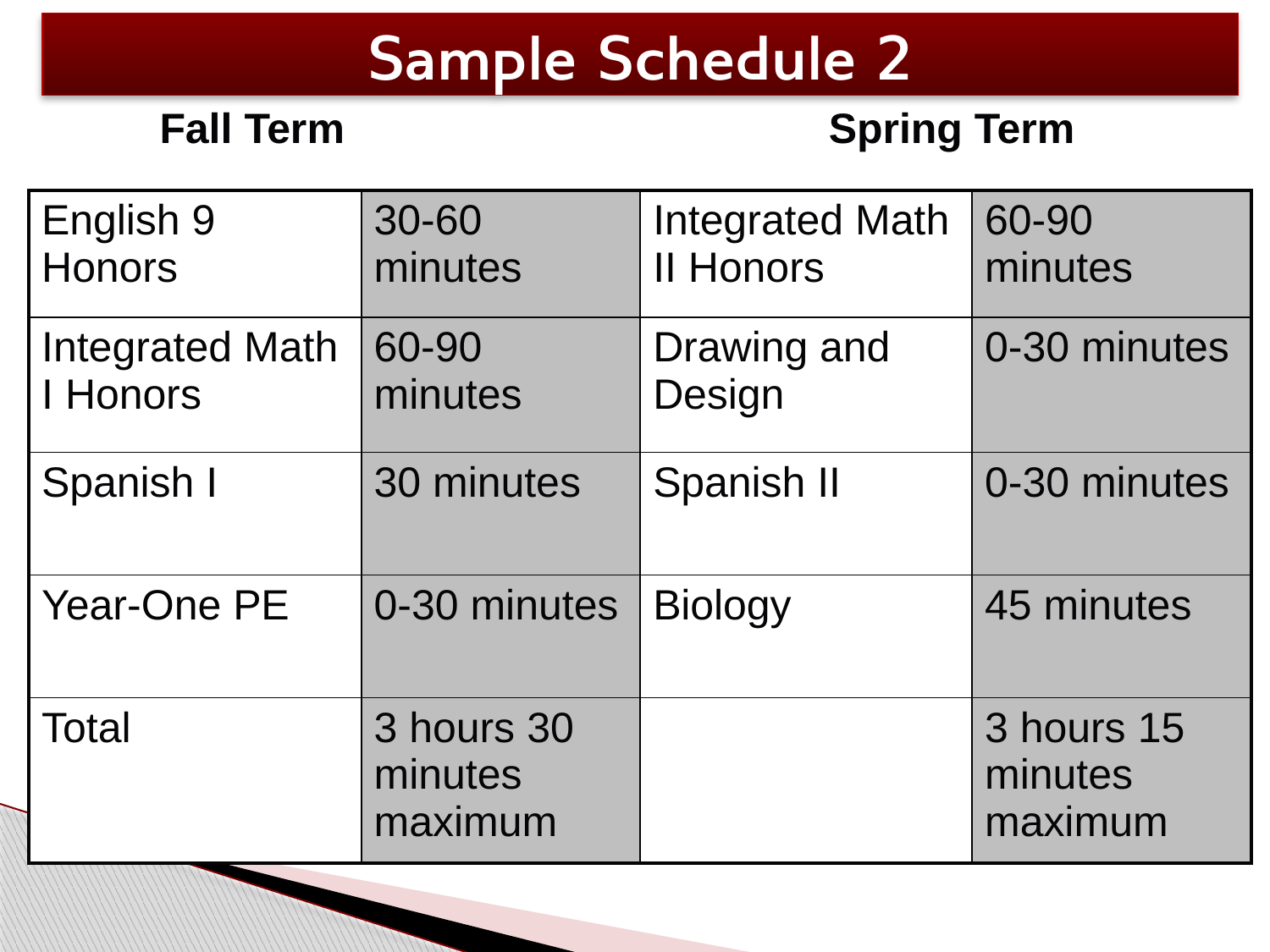

Sample Schedule 2
	Fall Term                                         Spring Term
| English 9 Honors | 30-60 minutes | Integrated Math II Honors | 60-90 minutes |
| --- | --- | --- | --- |
| Integrated Math I Honors | 60-90 minutes | Drawing and Design | 0-30 minutes |
| Spanish I | 30 minutes | Spanish II | 0-30 minutes |
| Year-One PE | 0-30 minutes | Biology | 45 minutes |
| Total | 3 hours 30 minutes maximum |  | 3 hours 15 minutes maximum |